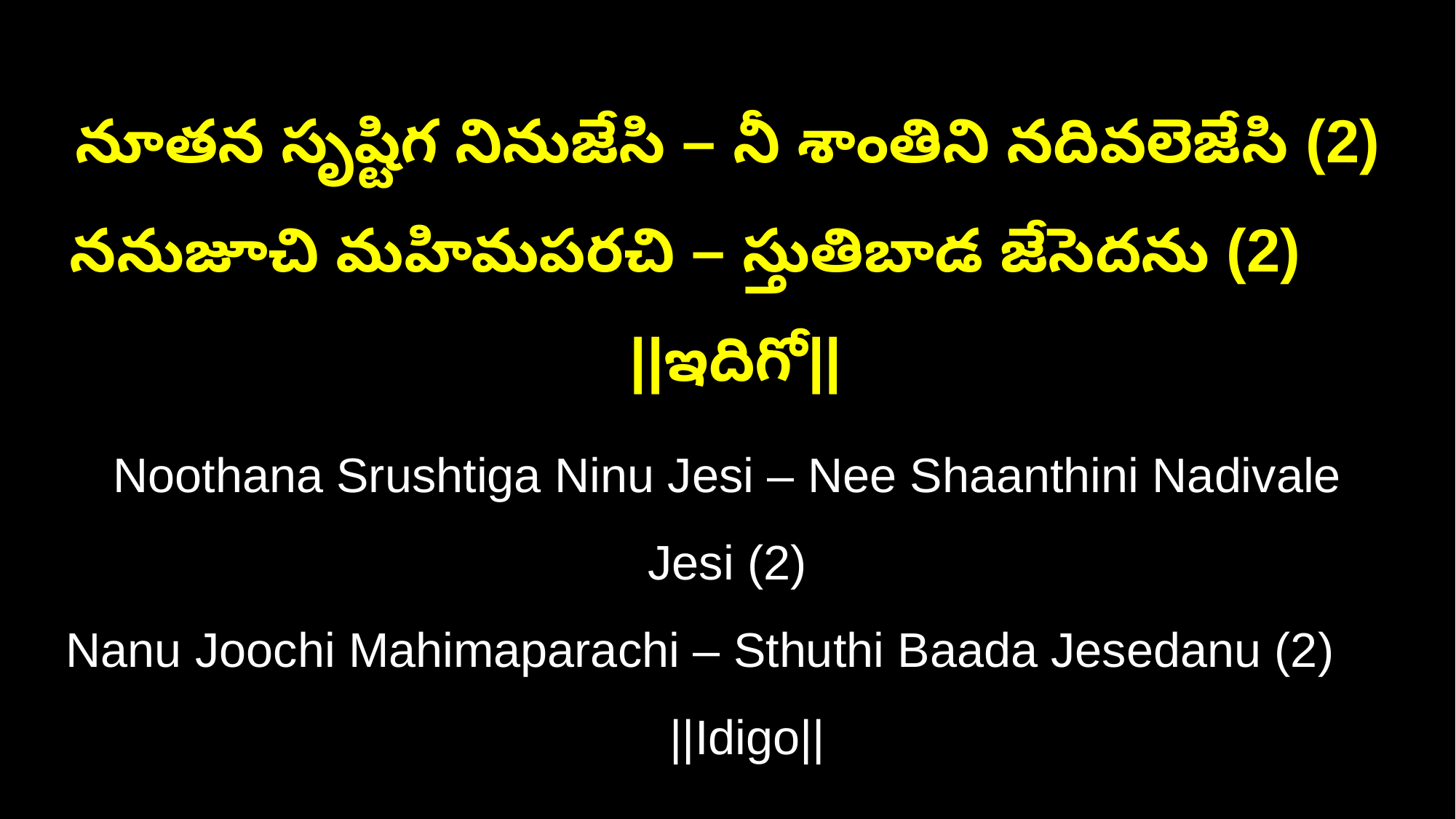

నూతన సృష్టిగ నినుజేసి – నీ శాంతిని నదివలెజేసి (2)
ననుజూచి మహిమపరచి – స్తుతిబాడ జేసెదను (2)       ||ఇదిగో||
Noothana Srushtiga Ninu Jesi – Nee Shaanthini Nadivale Jesi (2)
Nanu Joochi Mahimaparachi – Sthuthi Baada Jesedanu (2)        ||Idigo||